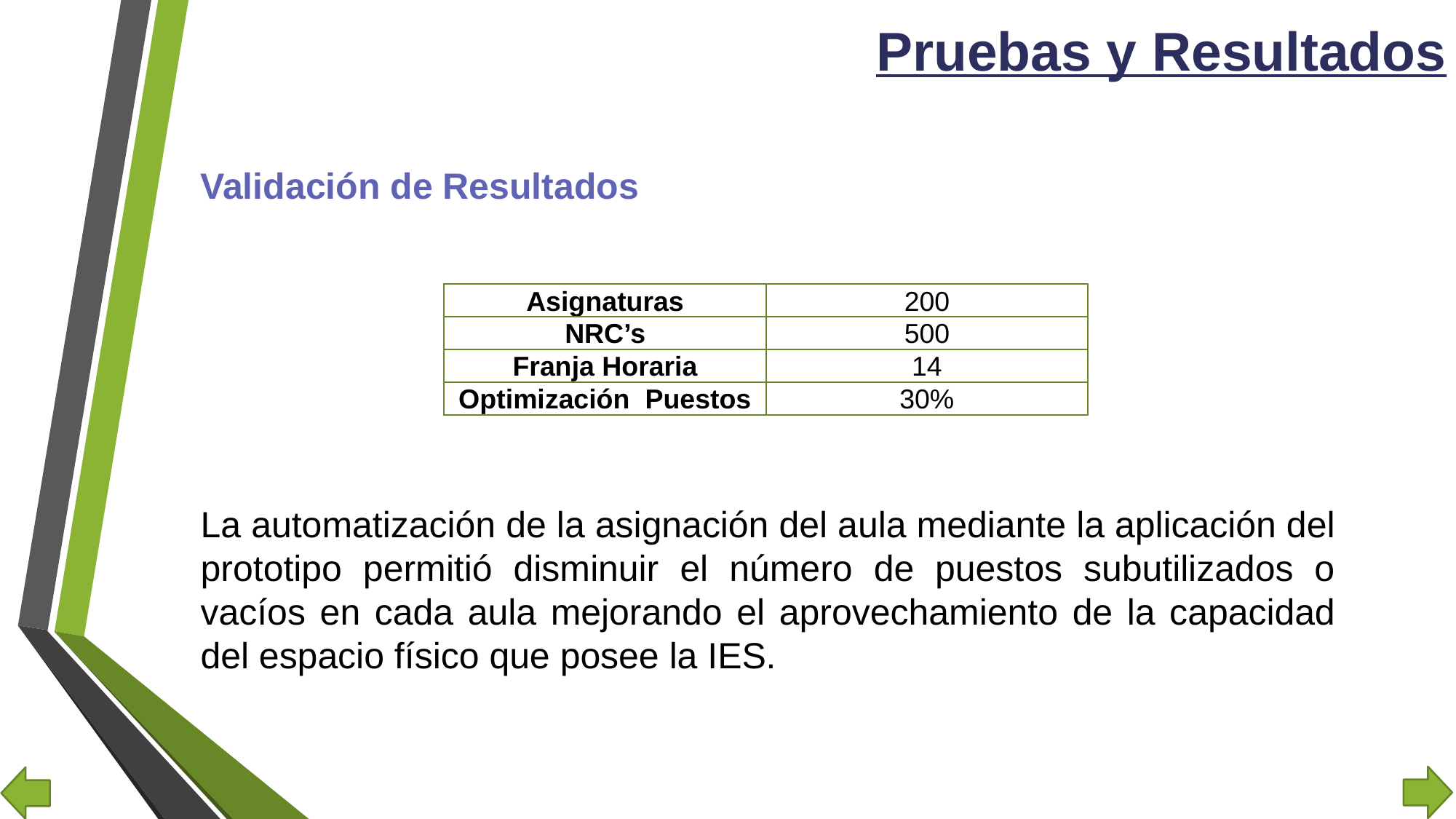

Pruebas y Resultados
Validación de Resultados
| Asignaturas | 200 |
| --- | --- |
| NRC’s | 500 |
| Franja Horaria | 14 |
| Optimización Puestos | 30% |
La automatización de la asignación del aula mediante la aplicación del prototipo permitió disminuir el número de puestos subutilizados o vacíos en cada aula mejorando el aprovechamiento de la capacidad del espacio físico que posee la IES.